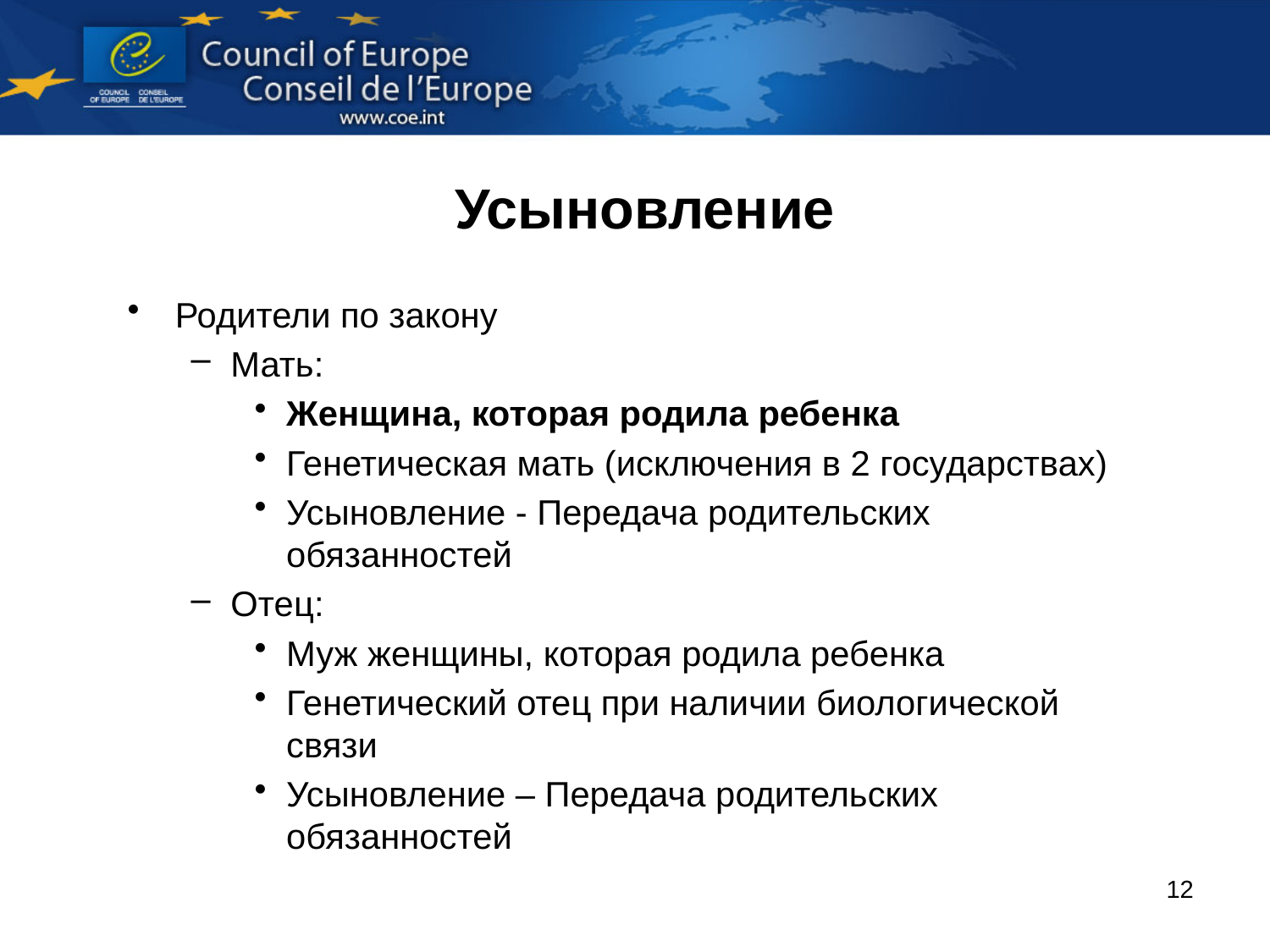

# Усыновление
Родители по закону
Мать:
Женщина, которая родила ребенка
Генетическая мать (исключения в 2 государствах)
Усыновление - Передача родительских обязанностей
Отец:
Муж женщины, которая родила ребенка
Генетический отец при наличии биологической связи
Усыновление – Передача родительских обязанностей

12